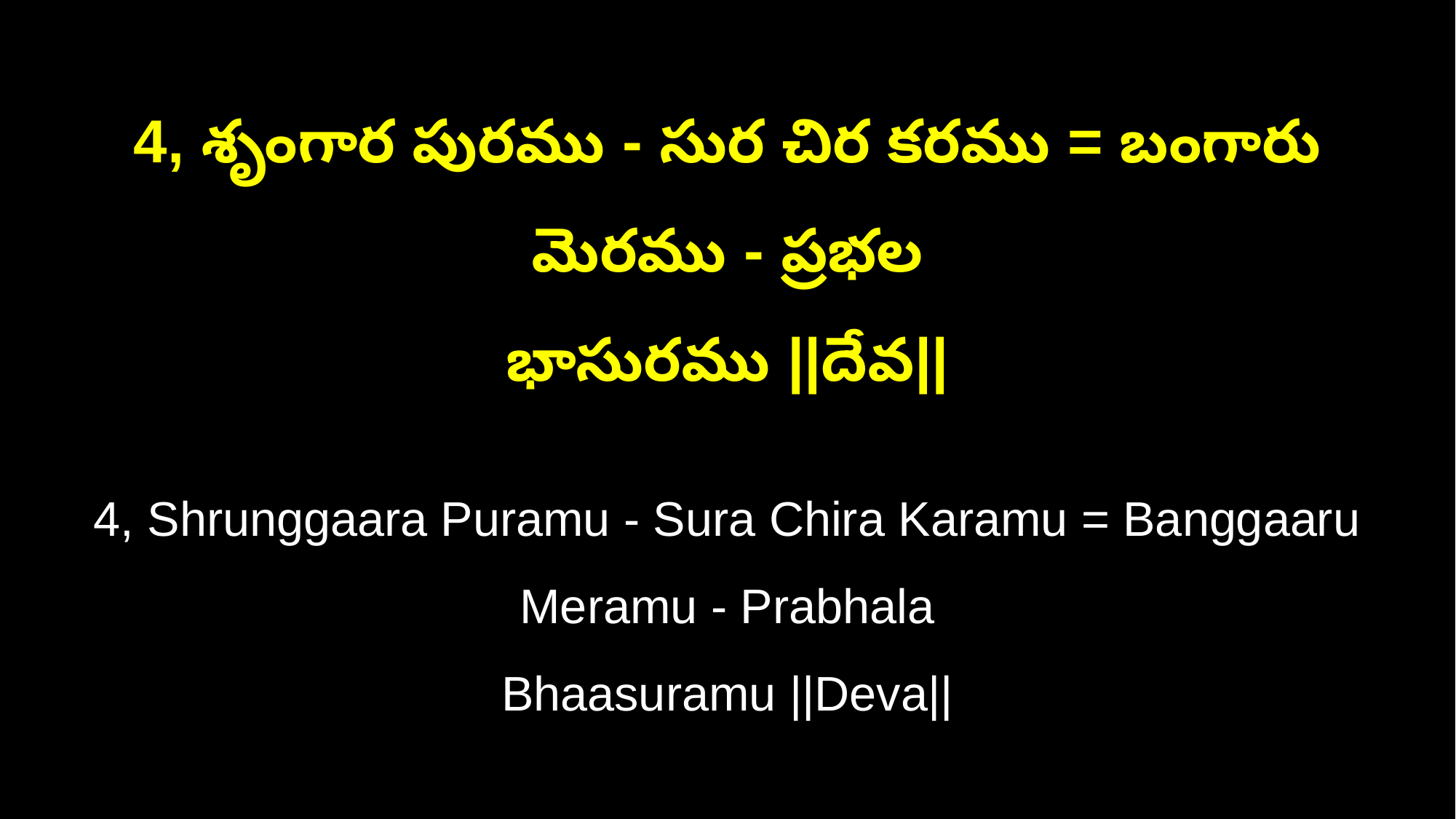

4, శృంగార పురము - సుర చిర కరము = బంగారు మెరము - ప్రభల
భాసురము ||దేవ||
4, Shrunggaara Puramu - Sura Chira Karamu = Banggaaru Meramu - Prabhala
Bhaasuramu ||Deva||